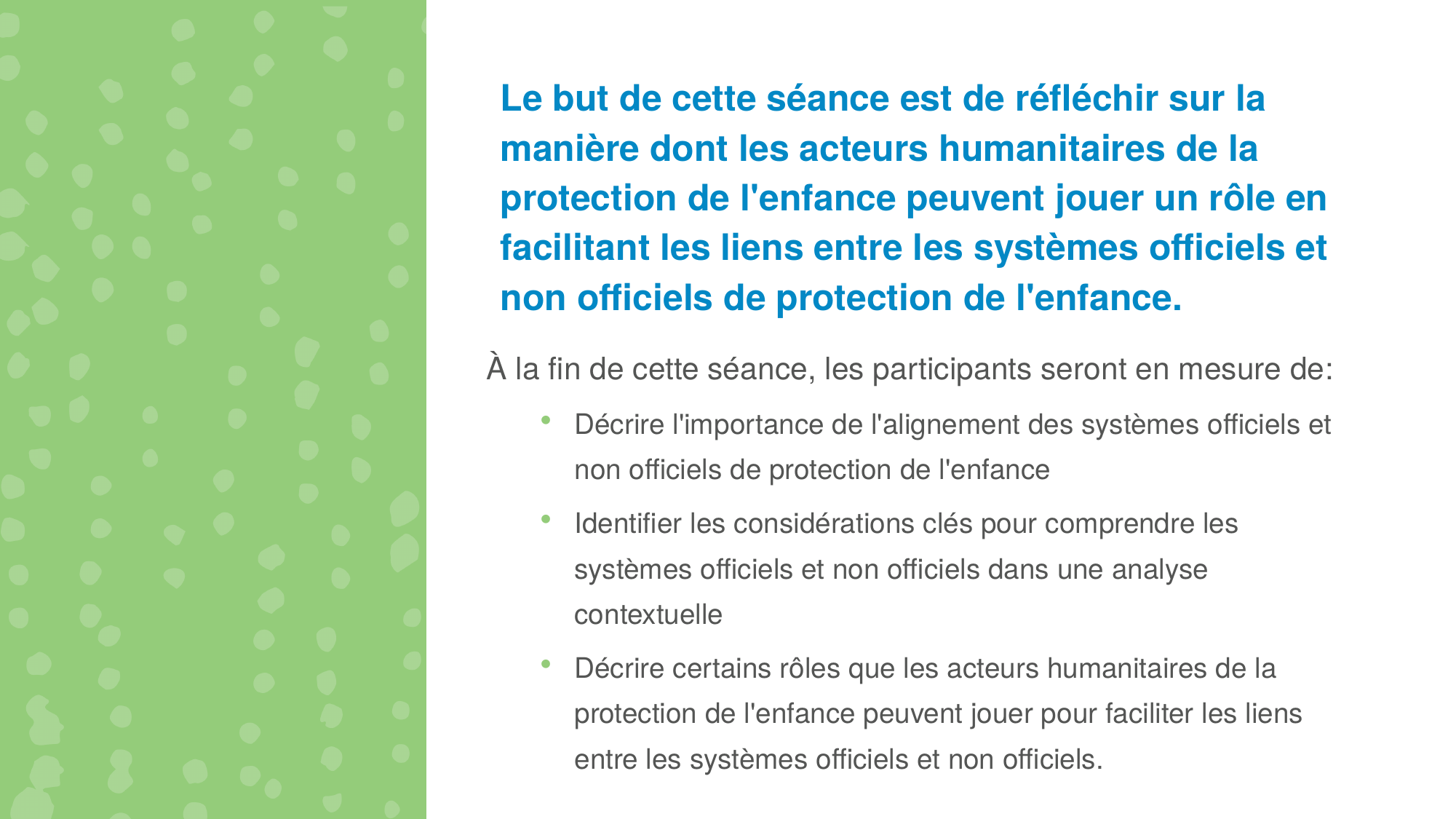

Le but de cette séance est de réfléchir sur la manière dont les acteurs humanitaires de la protection de l'enfance peuvent jouer un rôle en facilitant les liens entre les systèmes officiels et non officiels de protection de l'enfance.
À la fin de cette séance, les participants seront en mesure de:
Décrire l'importance de l'alignement des systèmes officiels et non officiels de protection de l'enfance
Identifier les considérations clés pour comprendre les systèmes officiels et non officiels dans une analyse contextuelle
Décrire certains rôles que les acteurs humanitaires de la protection de l'enfance peuvent jouer pour faciliter les liens entre les systèmes officiels et non officiels.